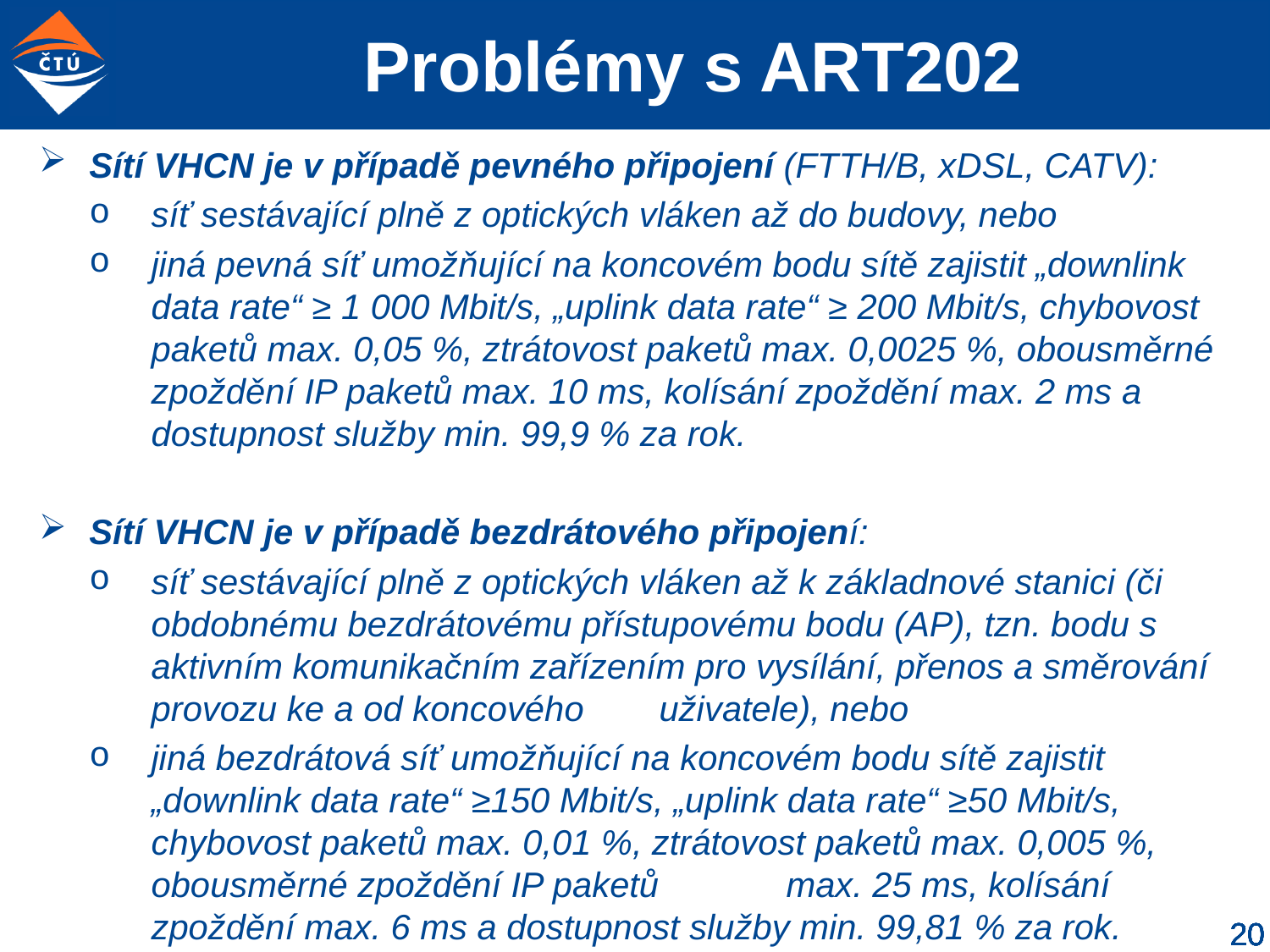

# Problémy s ART202
Sítí VHCN je v případě pevného připojení (FTTH/B, xDSL, CATV):
síť sestávající plně z optických vláken až do budovy, nebo
jiná pevná síť umožňující na koncovém bodu sítě zajistit „downlink data rate“ ≥ 1 000 Mbit/s, „uplink data rate“ ≥ 200 Mbit/s, chybovost paketů max. 0,05 %, ztrátovost paketů max. 0,0025 %, obousměrné zpoždění IP paketů max. 10 ms, kolísání zpoždění max. 2 ms a dostupnost služby min. 99,9 % za rok.

Sítí VHCN je v případě bezdrátového připojení:
síť sestávající plně z optických vláken až k základnové stanici (či obdobnému bezdrátovému přístupovému bodu (AP), tzn. bodu s aktivním komunikačním zařízením pro vysílání, přenos a směrování provozu ke a od koncového 	uživatele), nebo
jiná bezdrátová síť umožňující na koncovém bodu sítě zajistit „downlink data rate“ ≥150 Mbit/s, „uplink data rate“ ≥50 Mbit/s, chybovost paketů max. 0,01 %, ztrátovost paketů max. 0,005 %, obousměrné zpoždění IP paketů 	max. 25 ms, kolísání zpoždění max. 6 ms a dostupnost služby min. 99,81 % za rok.